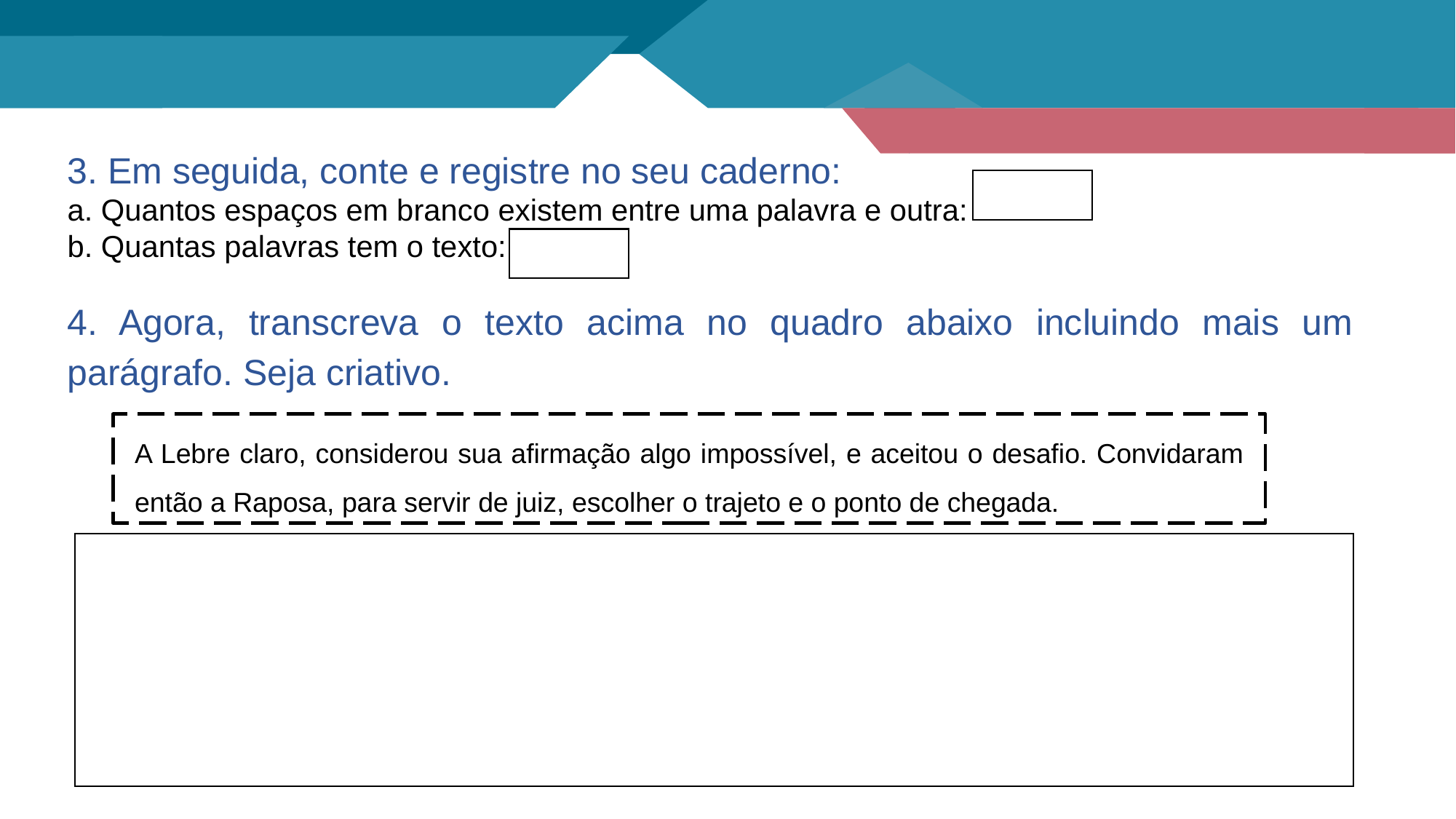

3. Em seguida, conte e registre no seu caderno:
a. Quantos espaços em branco existem entre uma palavra e outra:
b. Quantas palavras tem o texto:

4. Agora, transcreva o texto acima no quadro abaixo incluindo mais um parágrafo. Seja criativo.
A Lebre claro, considerou sua afirmação algo impossível, e aceitou o desafio. Convidaram então a Raposa, para servir de juiz, escolher o trajeto e o ponto de chegada.